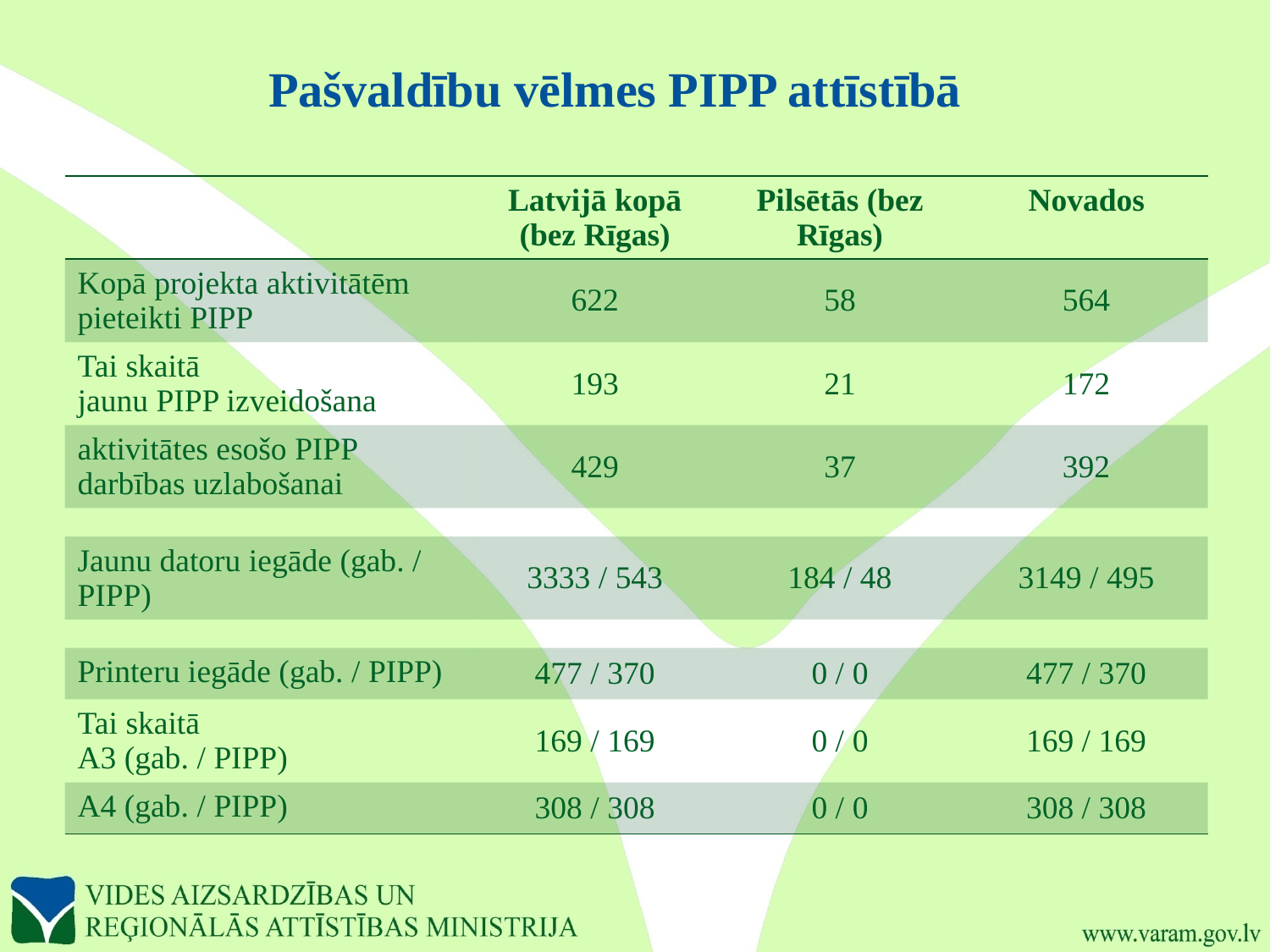

Pašvaldību vēlmes PIPP attīstībā
|  | Latvijā kopā (bez Rīgas) | Pilsētās (bez Rīgas) | Novados |
| --- | --- | --- | --- |
| Kopā projekta aktivitātēm pieteikti PIPP | 622 | 58 | 564 |
| Tai skaitā jaunu PIPP izveidošana | 193 | 21 | 172 |
| aktivitātes esošo PIPP darbības uzlabošanai | 429 | 37 | 392 |
|  |  |  |  |
| Jaunu datoru iegāde (gab. / PIPP) | 3333 / 543 | 184 / 48 | 3149 / 495 |
|  |  |  |  |
| Printeru iegāde (gab. / PIPP) | 477 / 370 | 0 / 0 | 477 / 370 |
| Tai skaitā A3 (gab. / PIPP) | 169 / 169 | 0 / 0 | 169 / 169 |
| A4 (gab. / PIPP) | 308 / 308 | 0 / 0 | 308 / 308 |